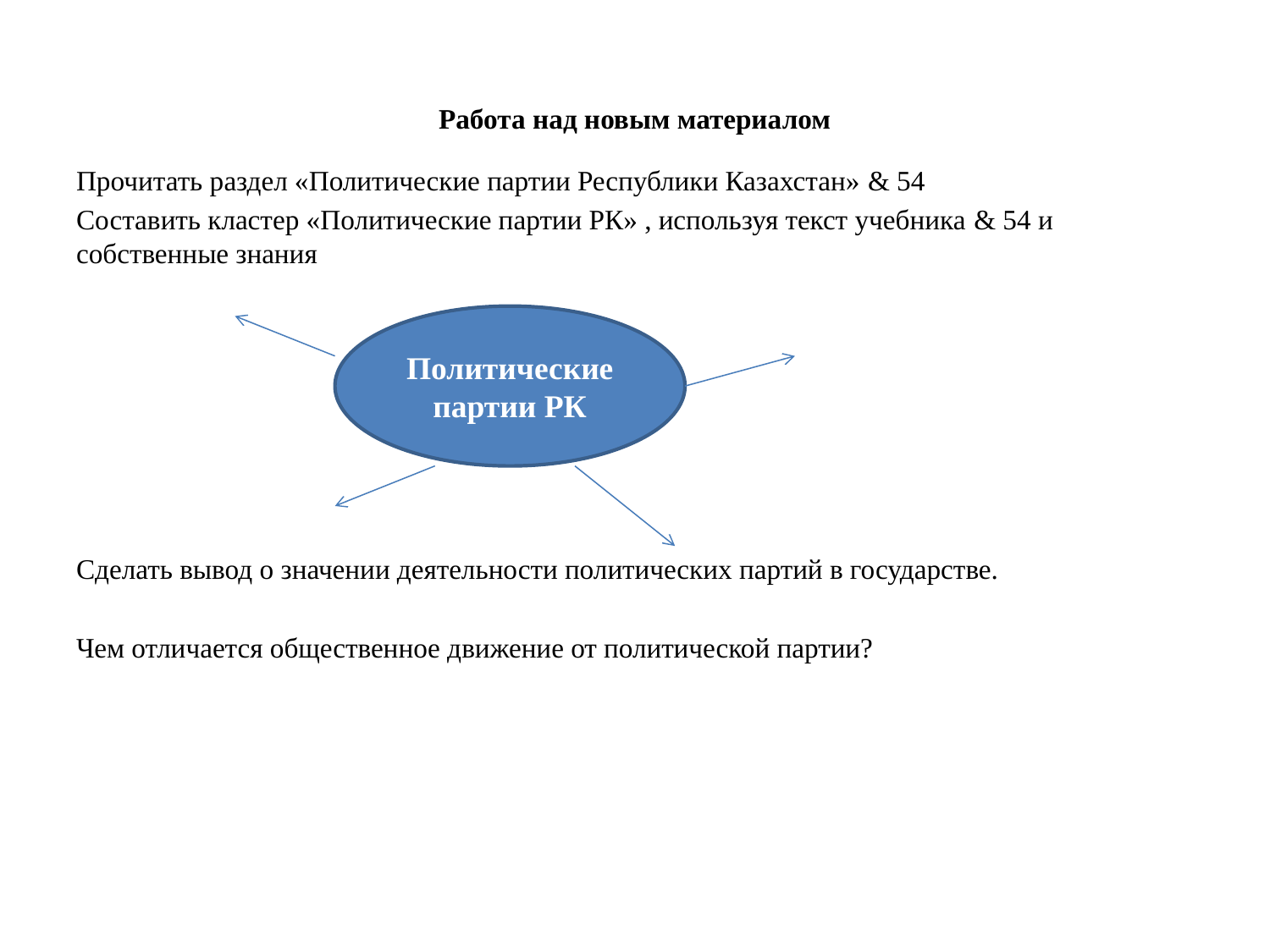

# Работа над новым материалом
Прочитать раздел «Политические партии Республики Казахстан» & 54
Составить кластер «Политические партии РК» , используя текст учебника & 54 и собственные знания

Сделать вывод о значении деятельности политических партий в государстве.

Чем отличается общественное движение от политической партии?
Политические партии РК